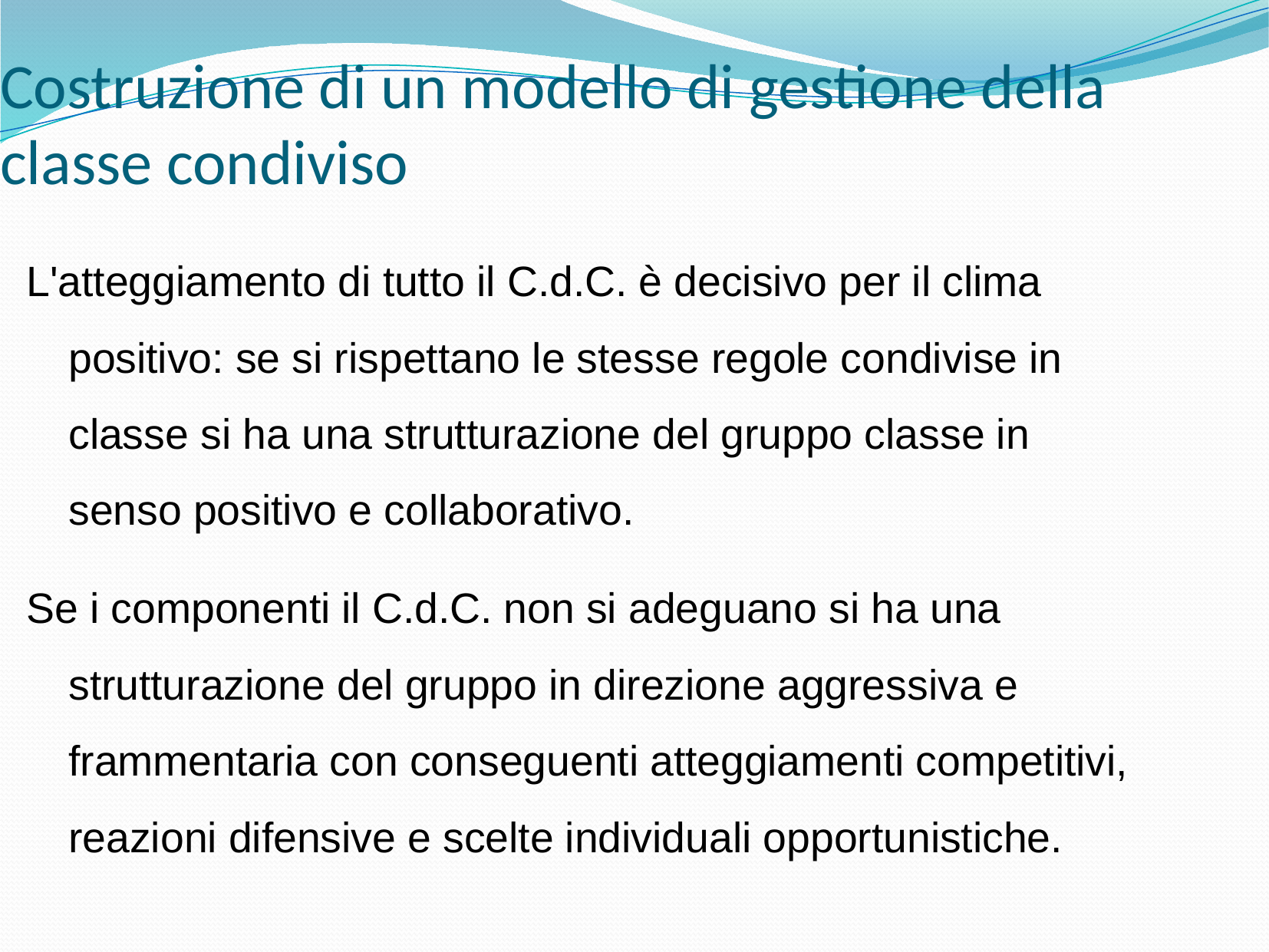

Costruzione di un modello di gestione della classe condiviso
L'atteggiamento di tutto il C.d.C. è decisivo per il clima positivo: se si rispettano le stesse regole condivise in classe si ha una strutturazione del gruppo classe in senso positivo e collaborativo.
Se i componenti il C.d.C. non si adeguano si ha una strutturazione del gruppo in direzione aggressiva e frammentaria con conseguenti atteggiamenti competitivi, reazioni difensive e scelte individuali opportunistiche.